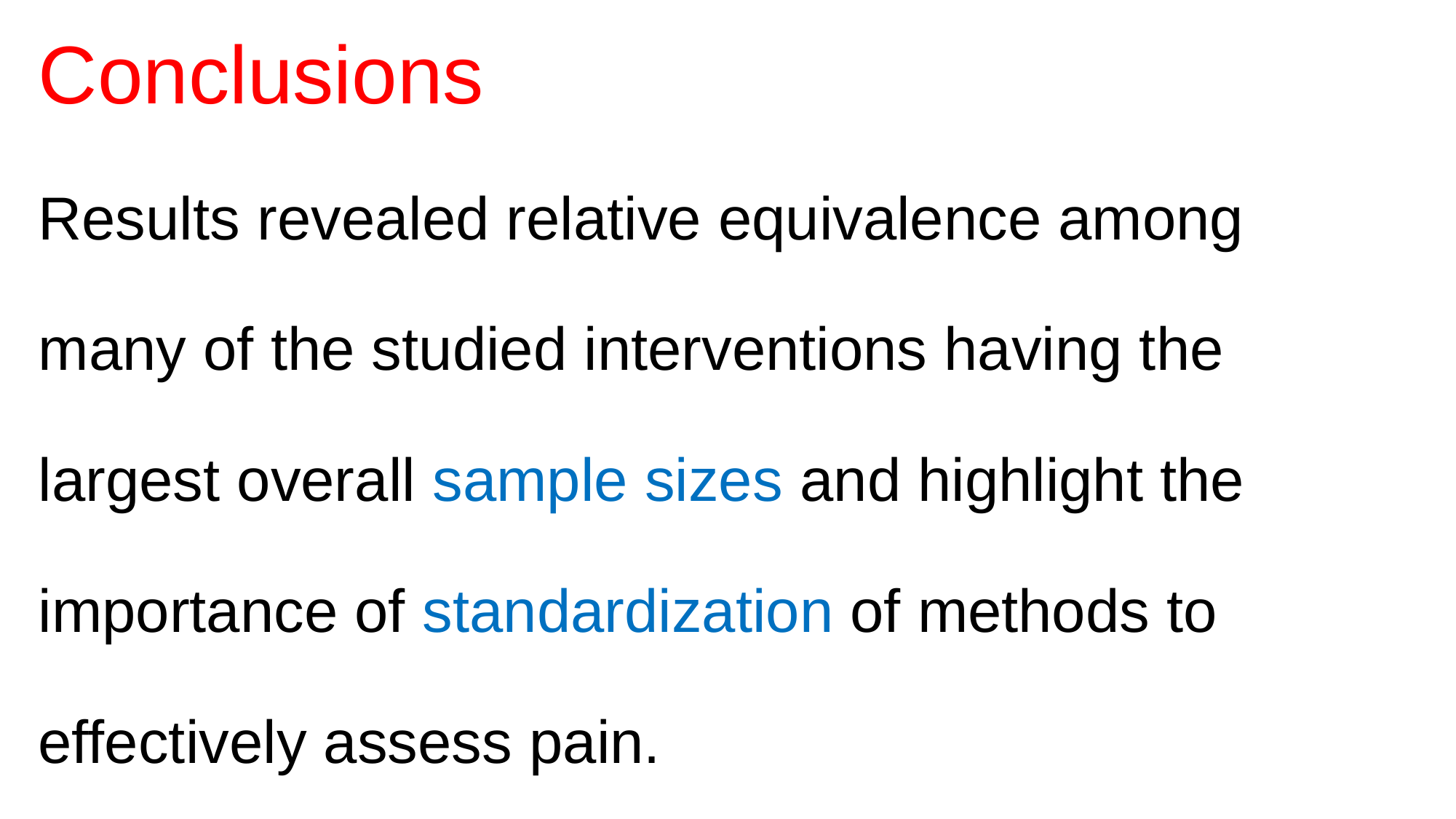

# Conclusions Results revealed relative equivalence among many of the studied interventions having the largest overall sample sizes and highlight the importance of standardization of methods to effectively assess pain.